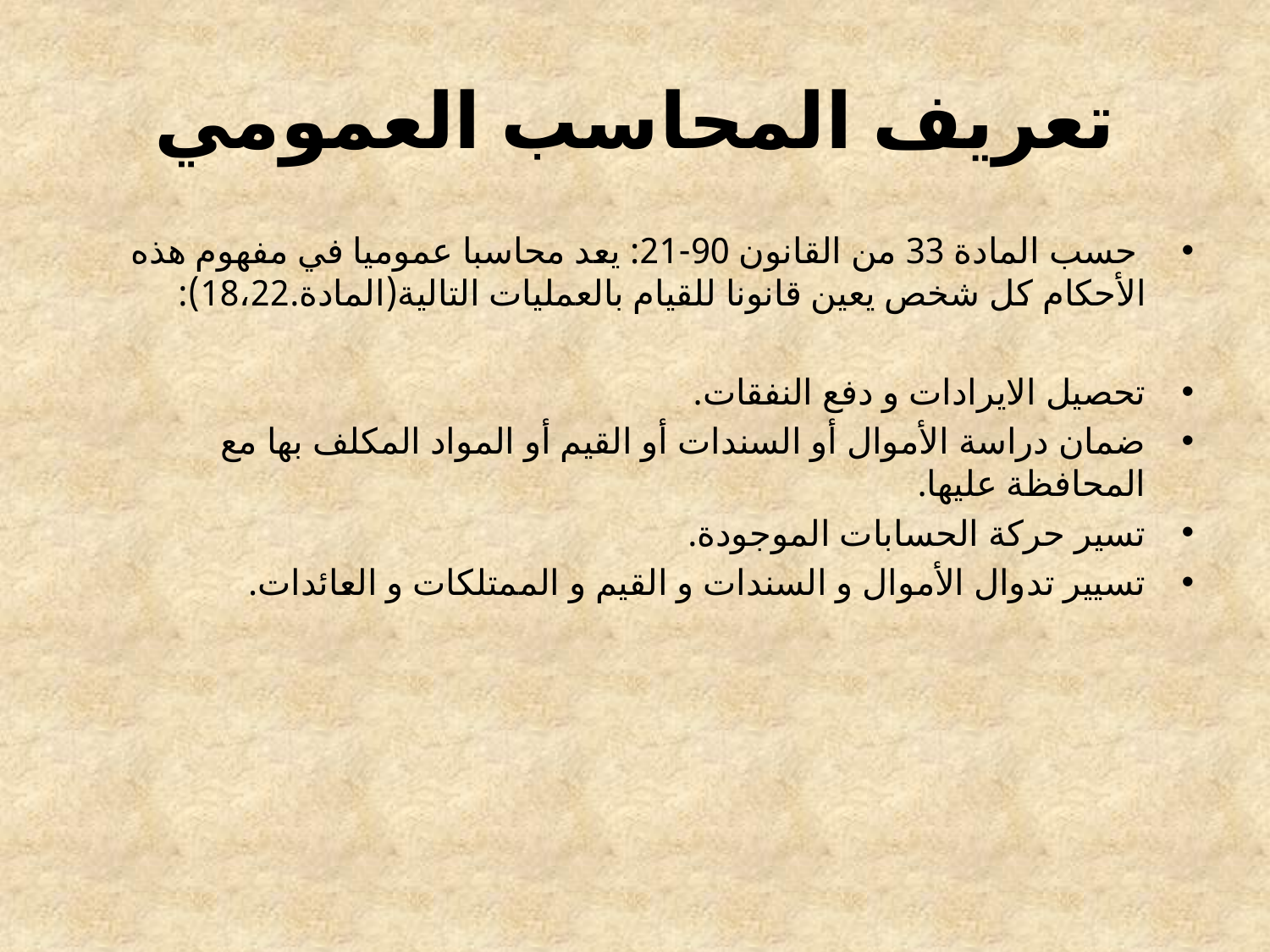

# تعريف المحاسب العمومي
 حسب المادة 33 من القانون 90-21: يعد محاسبا عموميا في مفهوم هذه الأحكام كل شخص يعين قانونا للقيام بالعمليات التالية(المادة.18،22):

تحصيل الايرادات و دفع النفقات.
ضمان دراسة الأموال أو السندات أو القيم أو المواد المكلف بها مع المحافظة عليها.
تسير حركة الحسابات الموجودة.
تسيير تدوال الأموال و السندات و القيم و الممتلكات و العائدات.